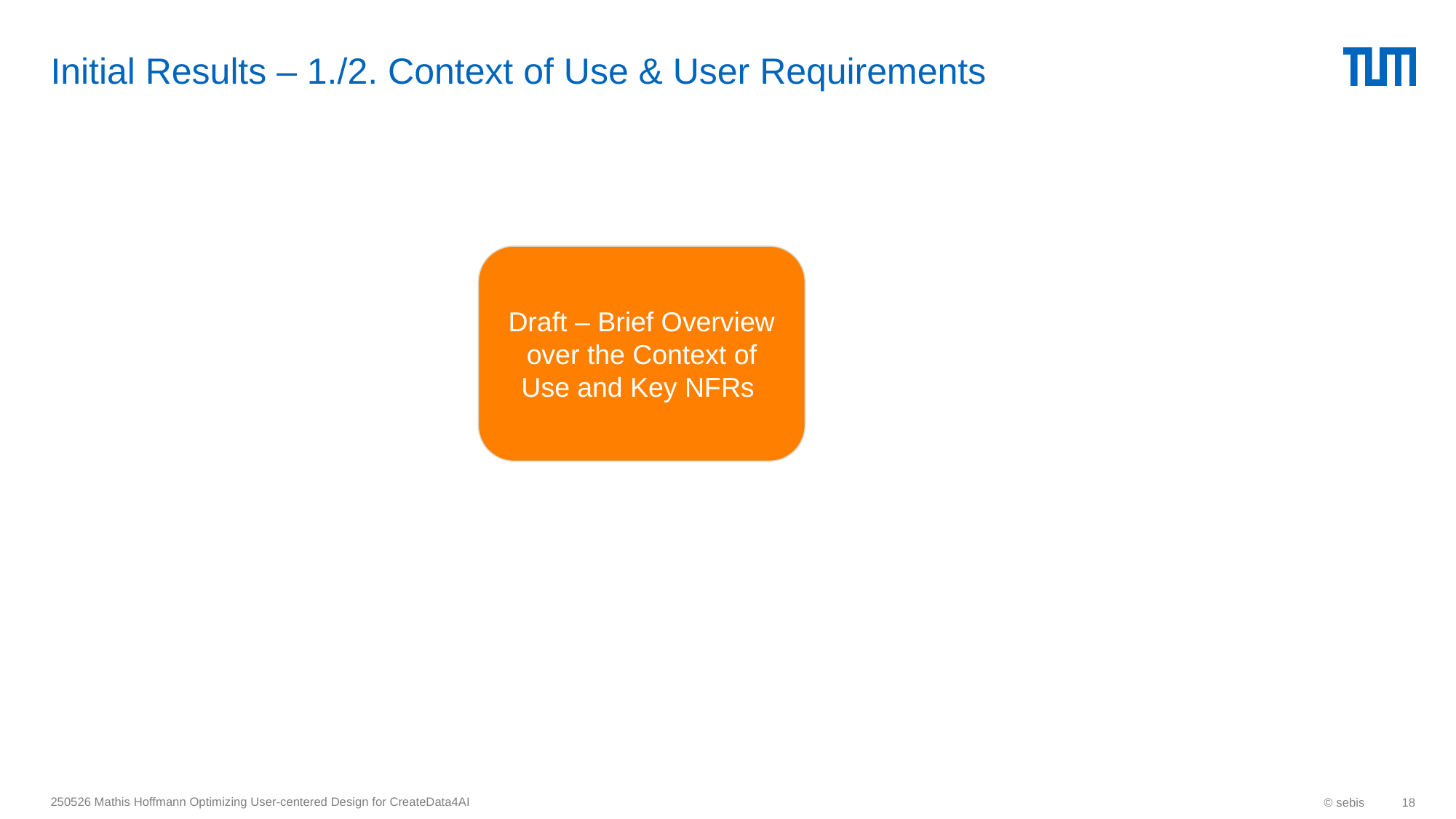

# Initial Results – 1./2. Context of Use & User Requirements
Draft – Brief Overview over the Context of Use and Key NFRs
250526 Mathis Hoffmann Optimizing User-centered Design for CreateData4AI
© sebis
18